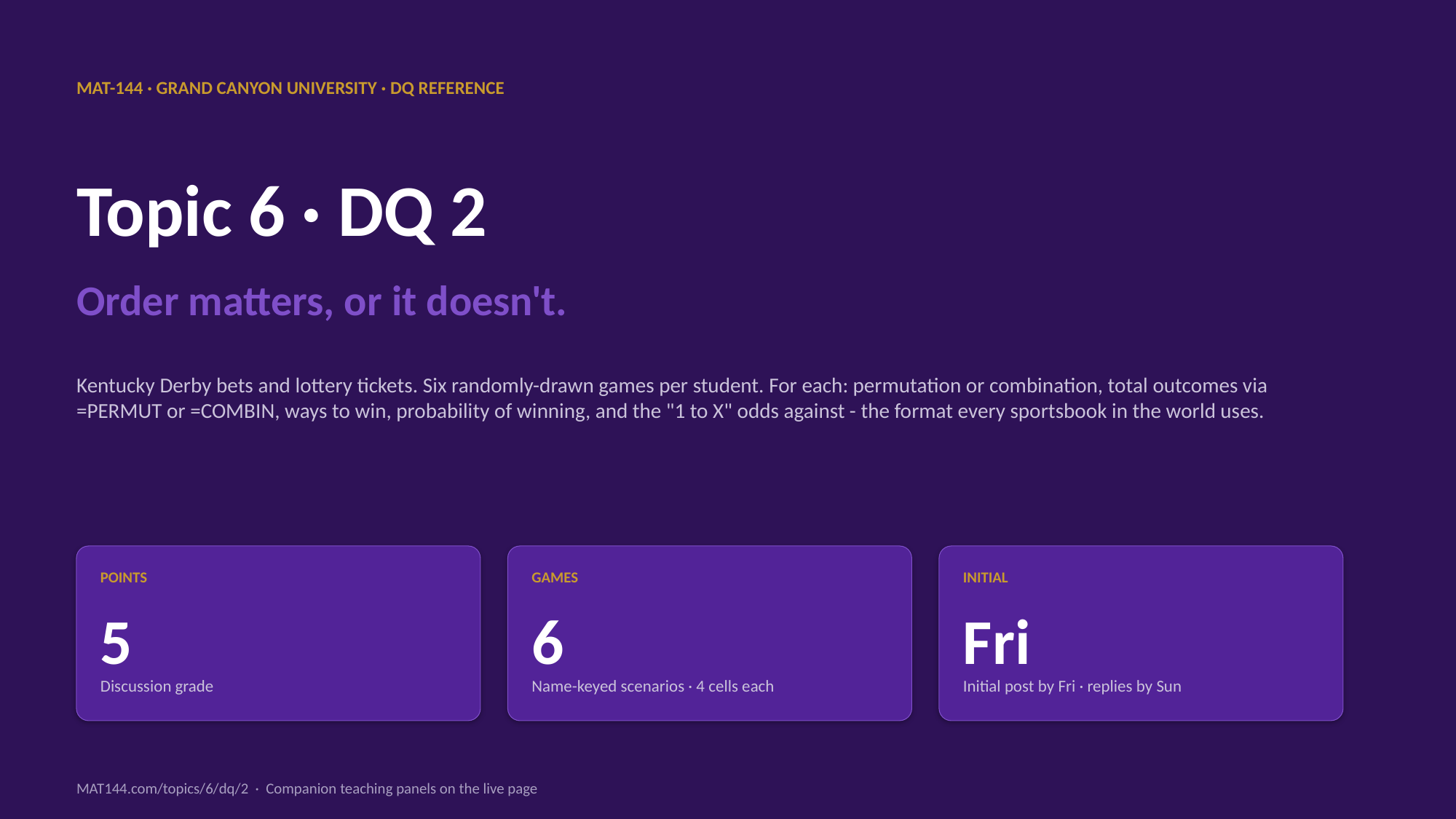

MAT-144 · GRAND CANYON UNIVERSITY · DQ REFERENCE
Topic 6 · DQ 2
Order matters, or it doesn't.
Kentucky Derby bets and lottery tickets. Six randomly-drawn games per student. For each: permutation or combination, total outcomes via =PERMUT or =COMBIN, ways to win, probability of winning, and the "1 to X" odds against - the format every sportsbook in the world uses.

POINTS
GAMES
INITIAL
5
6
Fri
Discussion grade
Name-keyed scenarios · 4 cells each
Initial post by Fri · replies by Sun
MAT144.com/topics/6/dq/2  ·  Companion teaching panels on the live page